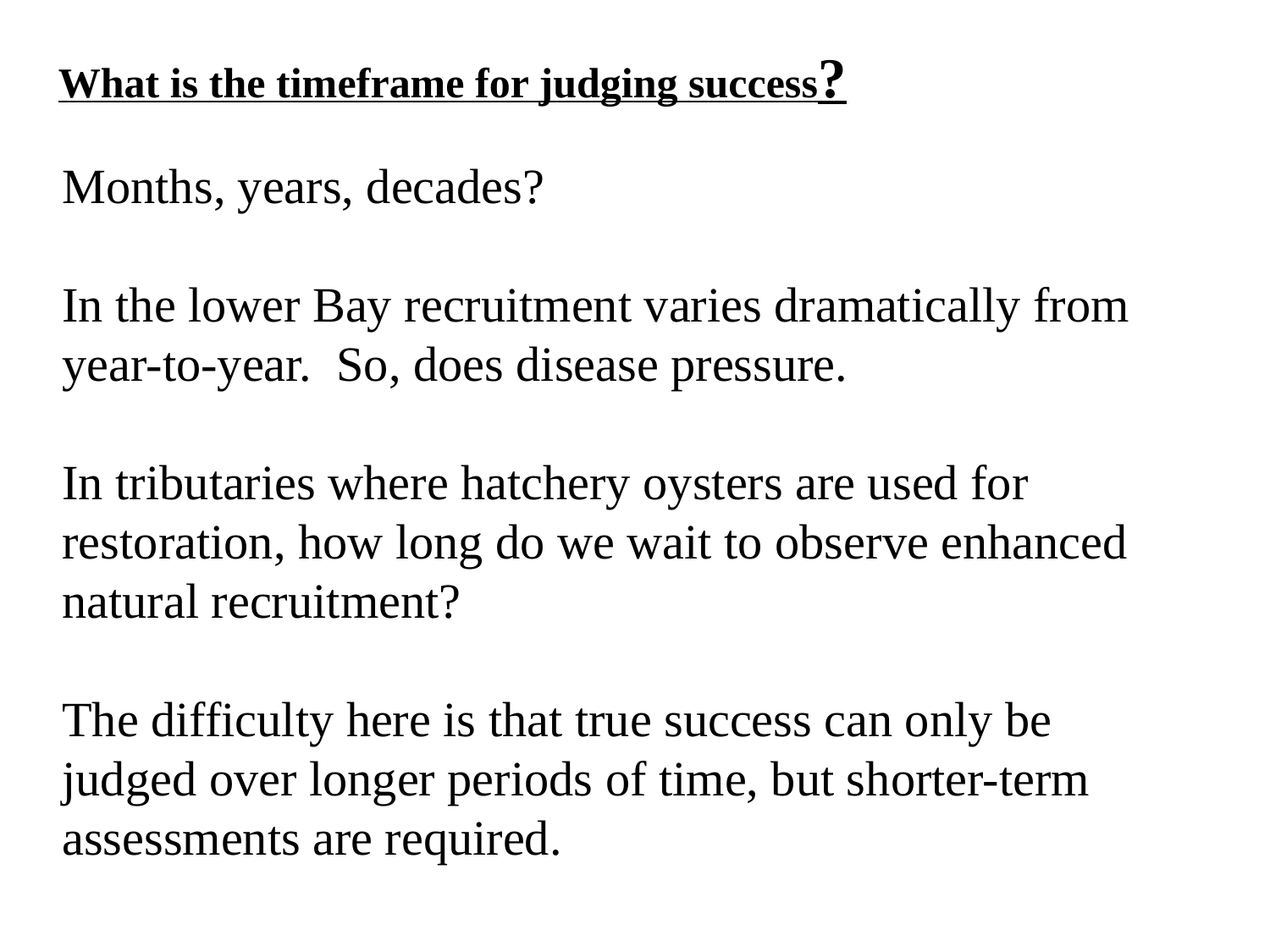

What is the timeframe for judging success?
Months, years, decades?

In the lower Bay recruitment varies dramatically from year-to-year.  So, does disease pressure.

In tributaries where hatchery oysters are used for restoration, how long do we wait to observe enhanced natural recruitment?

The difficulty here is that true success can only be judged over longer periods of time, but shorter-term assessments are required.